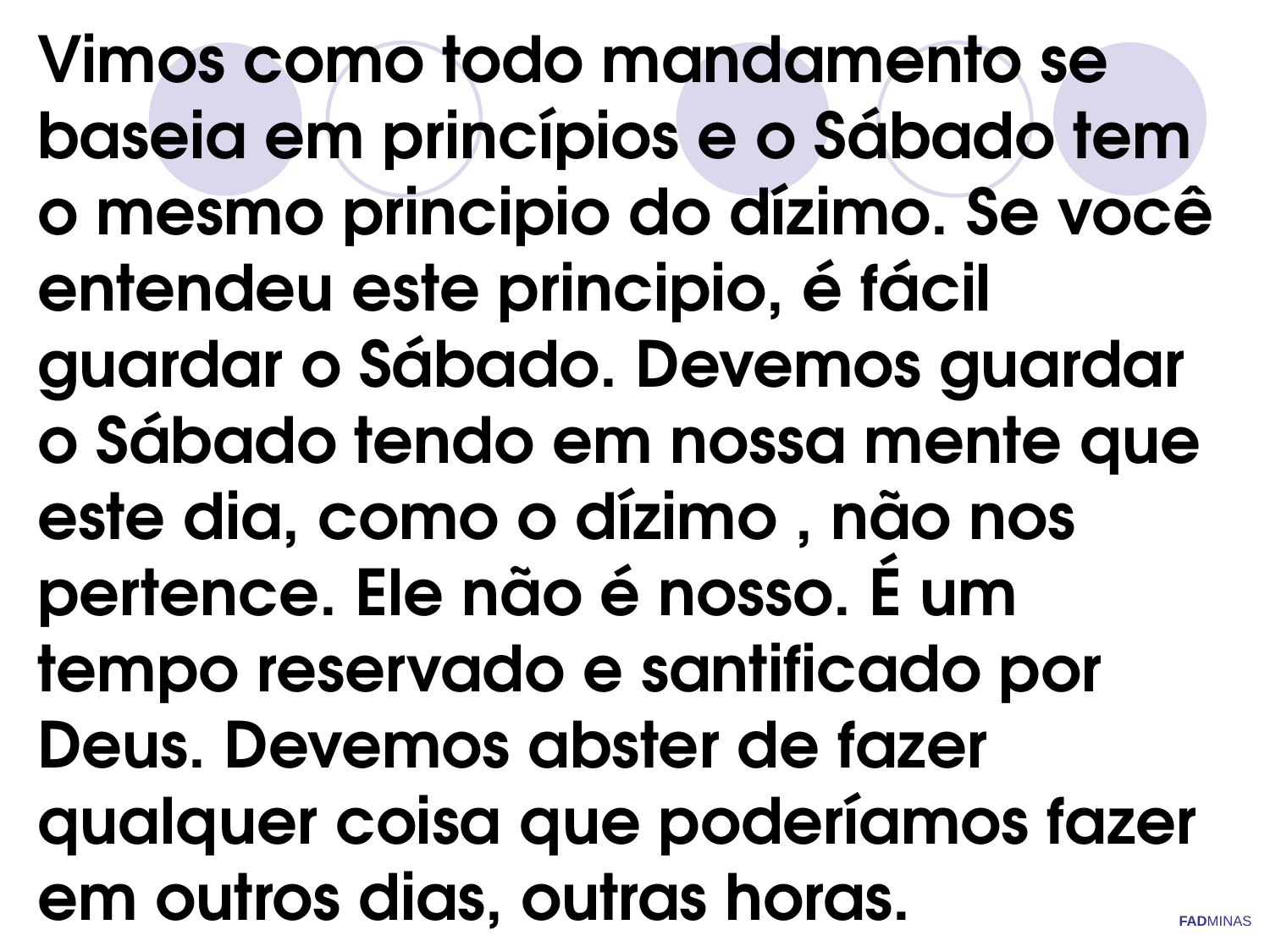

# Vimos como todo mandamento se baseia em princípios e o Sábado tem o mesmo principio do dízimo. Se você entendeu este principio, é fácil guardar o Sábado. Devemos guardar o Sábado tendo em nossa mente que este dia, como o dízimo , não nos pertence. Ele não é nosso. É um tempo reservado e santificado por Deus. Devemos abster de fazer qualquer coisa que poderíamos fazer em outros dias, outras horas.
FADMINAS